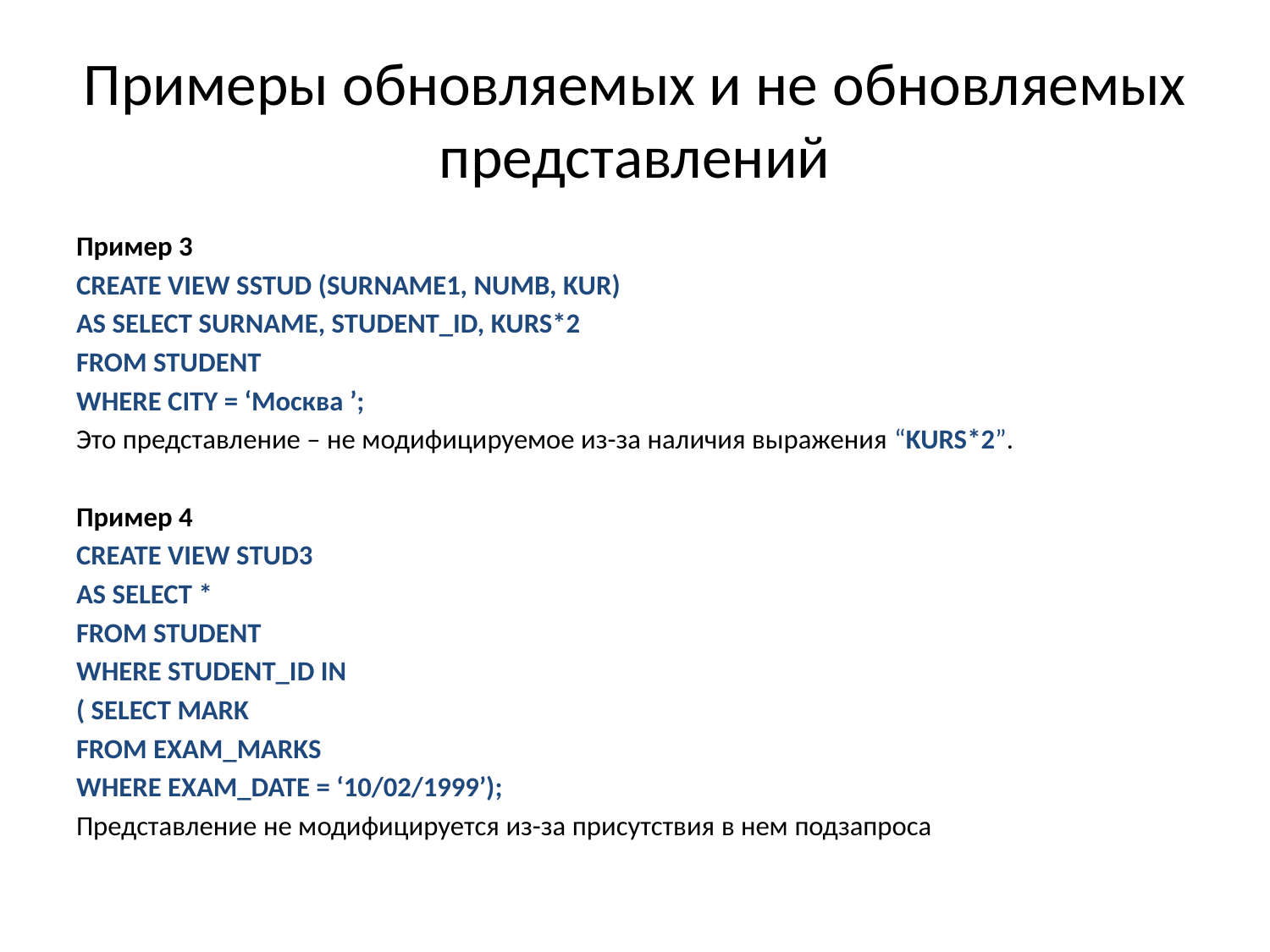

# Примеры обновляемых и не обновляемых представлений
Пример 3
CREATE VIEW SSTUD (SURNAME1, NUMB, KUR)
AS SELECT SURNAME, STUDENT_ID, KURS*2
FROM STUDENT
WHERE CITY = ‘Москва ’;
Это представление – не модифицируемое из-за наличия выражения “KURS*2”.

Пример 4
CREATE VIEW STUD3
AS SELECT *
FROM STUDENT
WHERE STUDENT_ID IN
( SELECT MARK
FROM EXAM_MARKS
WHERE EXAM_DATE = ‘10/02/1999’);
Представление не модифицируется из-за присутствия в нем подзапроса